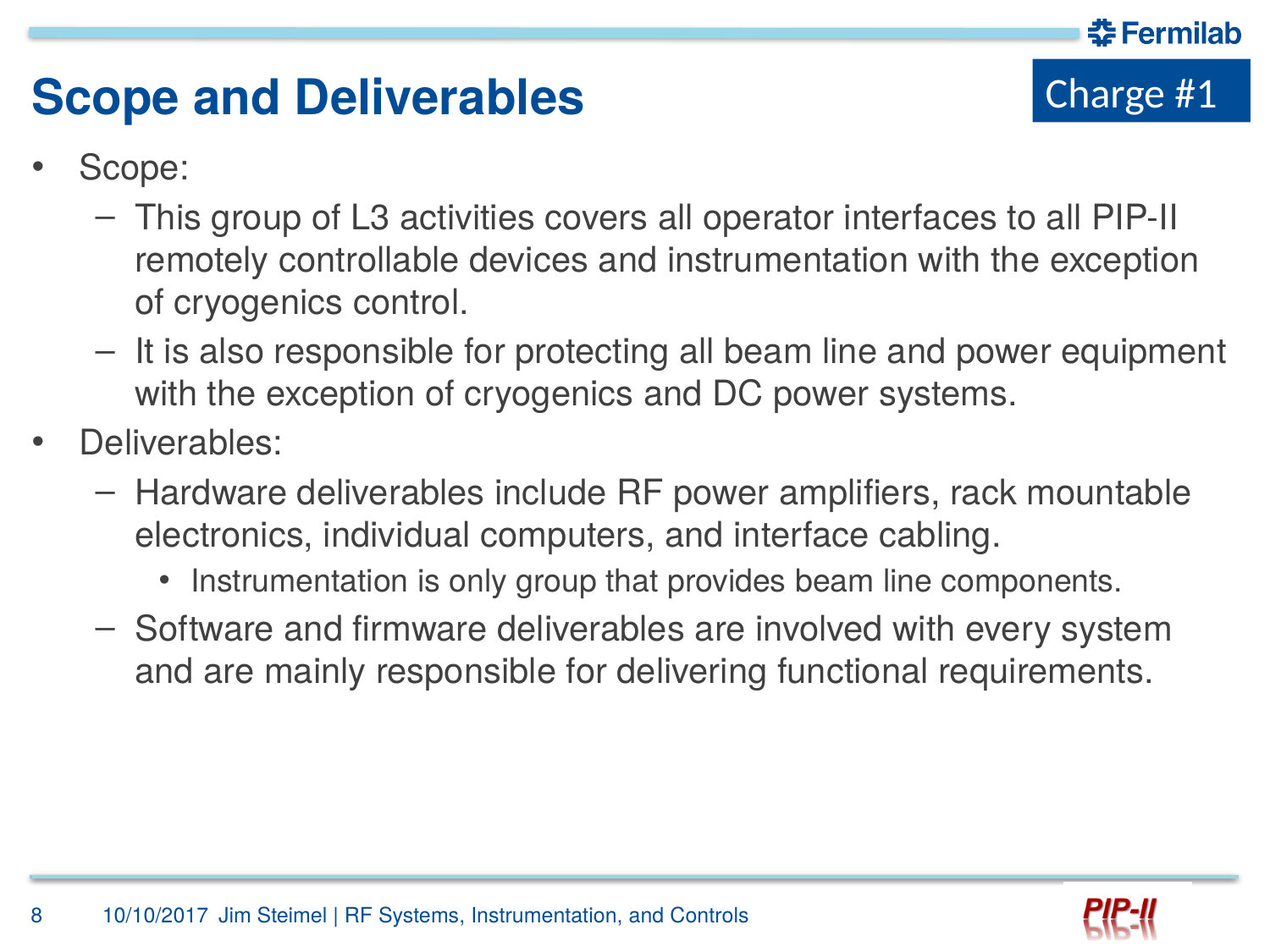

Charge #1
# Scope and Deliverables
Scope:
This group of L3 activities covers all operator interfaces to all PIP-II remotely controllable devices and instrumentation with the exception of cryogenics control.
It is also responsible for protecting all beam line and power equipment with the exception of cryogenics and DC power systems.
Deliverables:
Hardware deliverables include RF power amplifiers, rack mountable electronics, individual computers, and interface cabling.
Instrumentation is only group that provides beam line components.
Software and firmware deliverables are involved with every system and are mainly responsible for delivering functional requirements.
8
Jim Steimel | RF Systems, Instrumentation, and Controls
10/10/2017